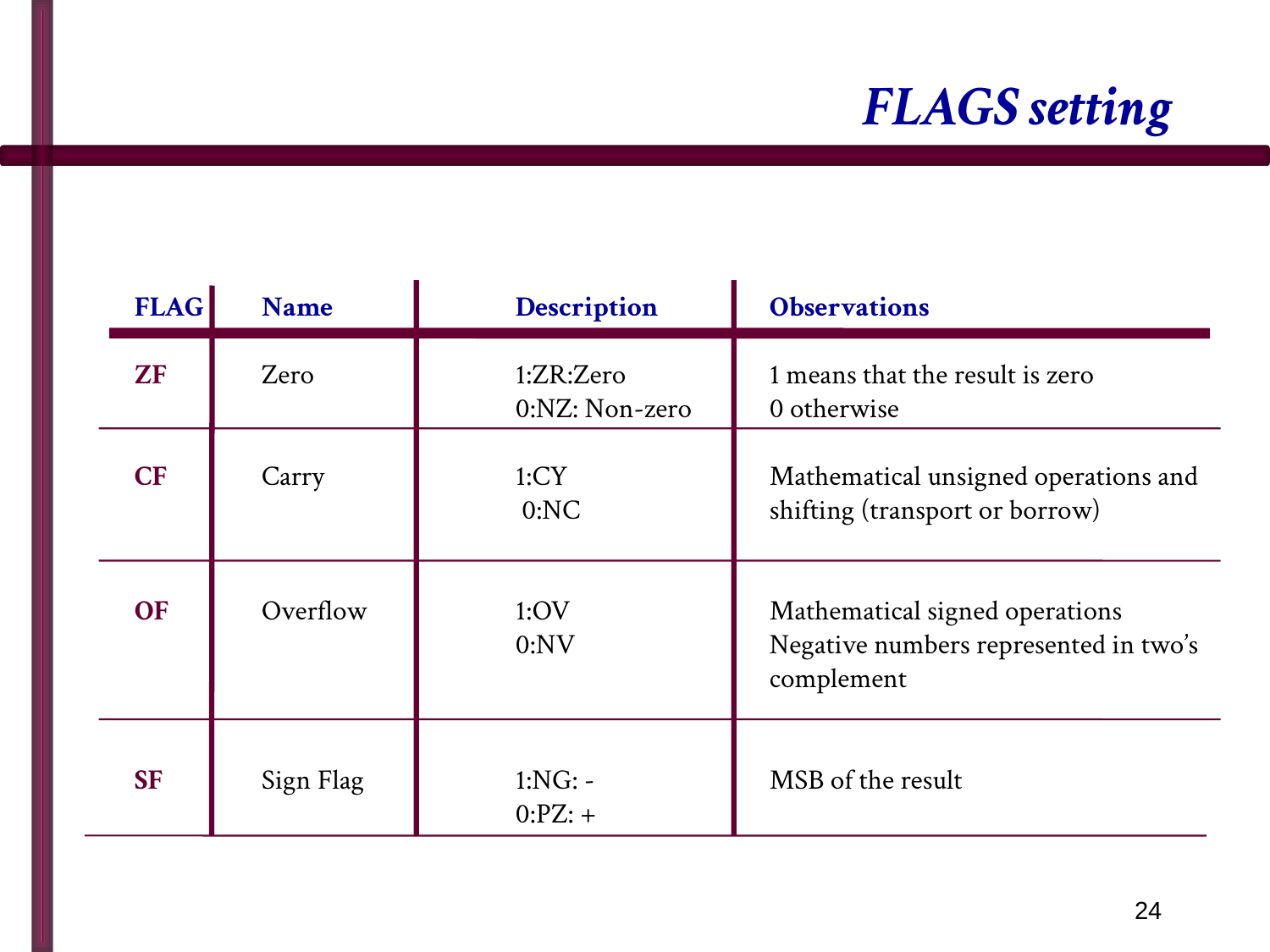

# FLAGS setting

FLAG	Name		Description	Observations

ZF	Zero		1:ZR:Zero		1 means that the result is zero
			0:NZ: Non-zero	0 otherwise

CF	Carry		1:CY		Mathematical unsigned operations and
			 0:NC 		shifting (transport or borrow)

OF	Overflow		1:OV		Mathematical signed operations
			0:NV		Negative numbers represented in two’s
					complement

SF	Sign Flag		1:NG: -		MSB of the result
			0:PZ: +

24